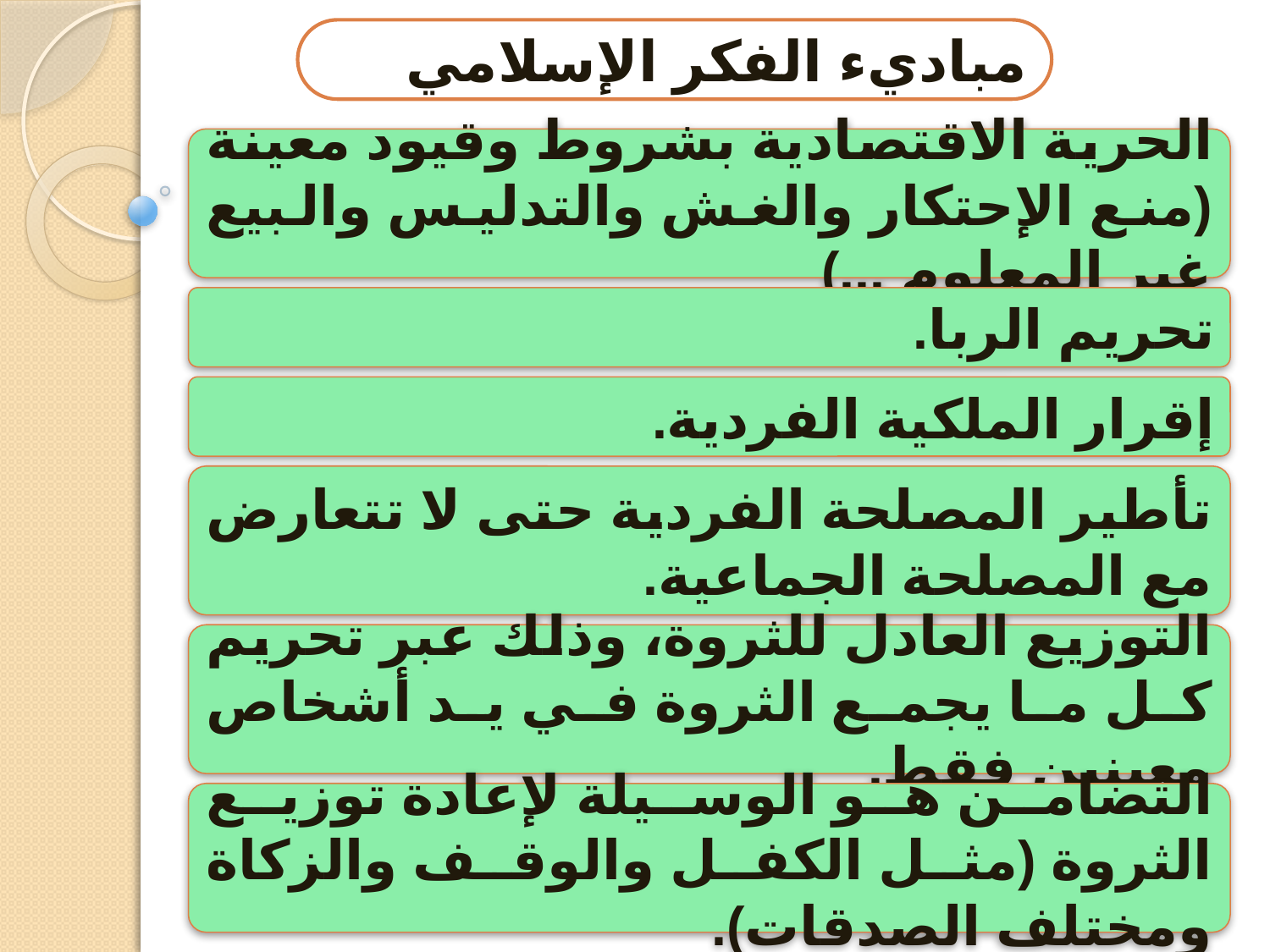

مباديء الفكر الإسلامي
الحرية الاقتصادية بشروط وقيود معينة (منع الإحتكار والغش والتدليس والبيع غير المعلوم ...)
تحريم الربا.
إقرار الملكية الفردية.
تأطير المصلحة الفردية حتى لا تتعارض مع المصلحة الجماعية.
التوزيع العادل للثروة، وذلك عبر تحريم كل ما يجمع الثروة في يد أشخاص معينين فقط.
التضامن هو الوسيلة لإعادة توزيع الثروة (مثل الكفل والوقف والزكاة ومختلف الصدقات).